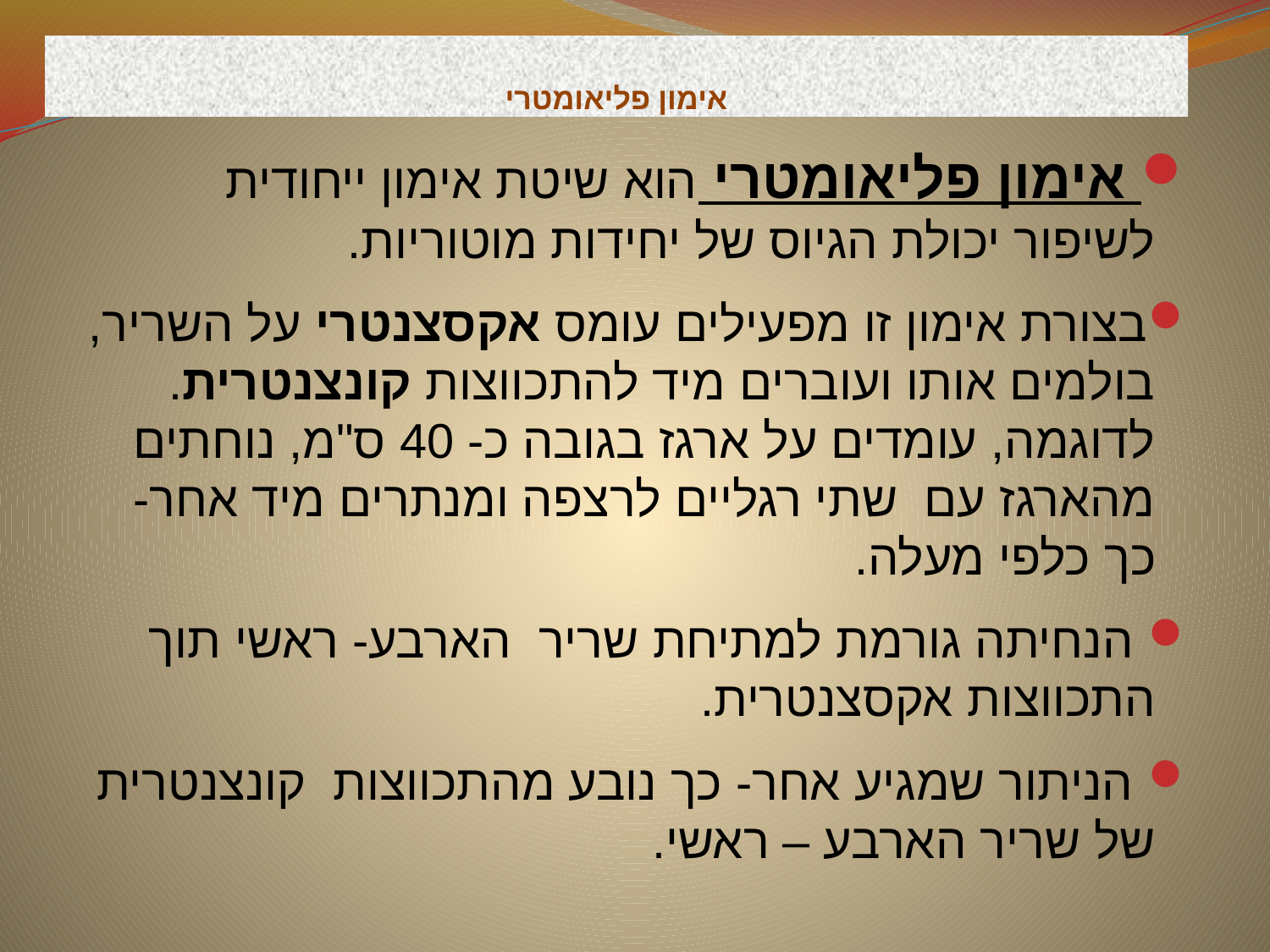

# אימון פליאומטרי
 אימון פליאומטרי הוא שיטת אימון ייחודית לשיפור יכולת הגיוס של יחידות מוטוריות.
בצורת אימון זו מפעילים עומס אקסצנטרי על השריר, בולמים אותו ועוברים מיד להתכווצות קונצנטרית. לדוגמה, עומדים על ארגז בגובה כ- 40 ס"מ, נוחתים מהארגז עם  שתי רגליים לרצפה ומנתרים מיד אחר- כך כלפי מעלה.
 הנחיתה גורמת למתיחת שריר  הארבע- ראשי תוך התכווצות אקסצנטרית.
 הניתור שמגיע אחר- כך נובע מהתכווצות  קונצנטרית של שריר הארבע – ראשי.